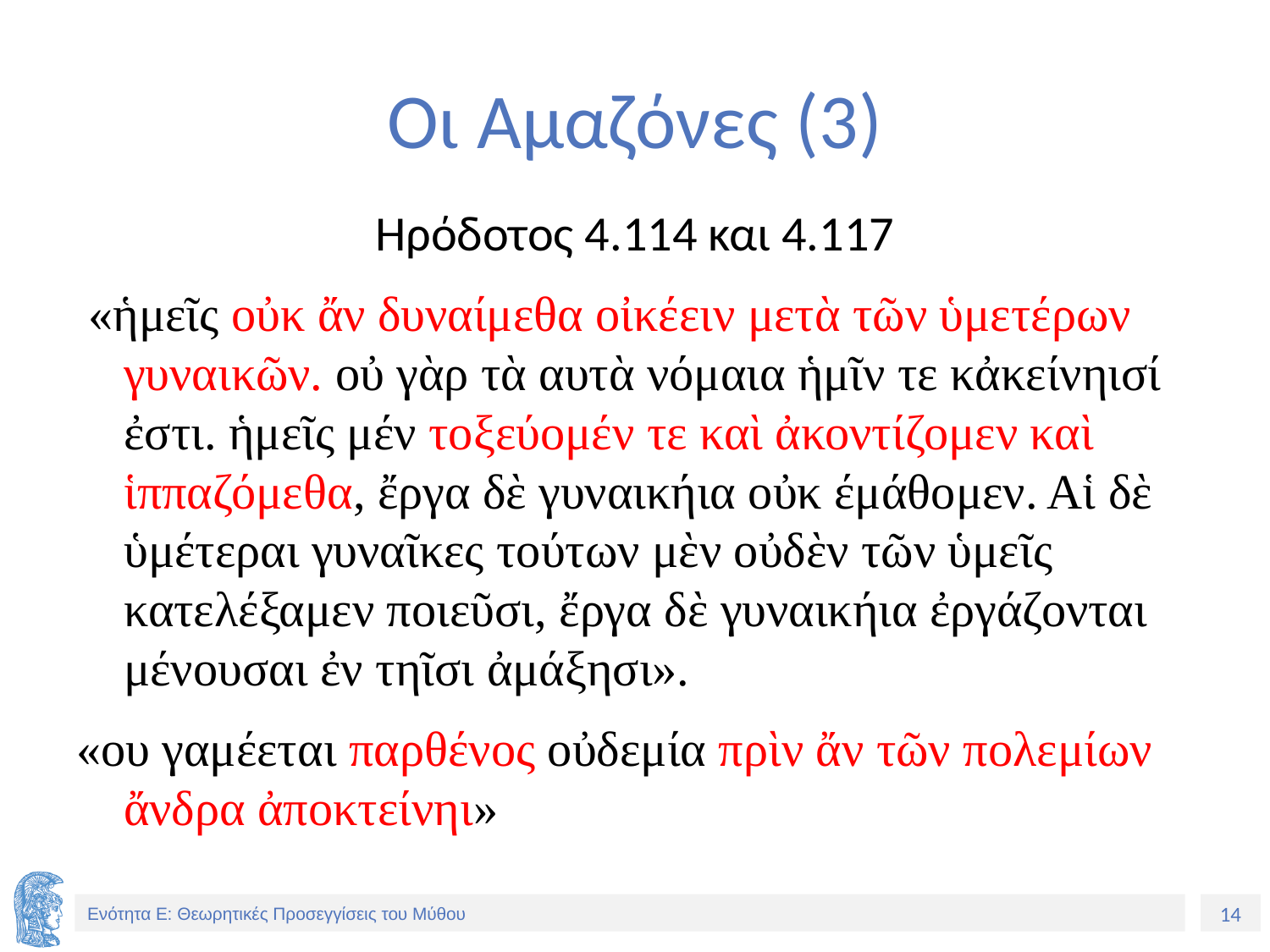

# Οι Αμαζόνες (3)
Ηρόδοτος 4.114 και 4.117
 «ἡμεῖς οὐκ ἄν δυναίμεθα οἰκέειν μετὰ τῶν ὑμετέρων γυναικῶν. οὐ γὰρ τὰ αυτὰ νόμαια ἡμῖν τε κἀκείνηισί ἐστι. ἡμεῖς μέν τοξεύομέν τε καὶ ἀκοντίζομεν καὶ ἱππαζόμεθα, ἔργα δὲ γυναικήια οὐκ έμάθομεν. Αἱ δὲ ὑμέτεραι γυναῖκες τούτων μὲν οὐδὲν τῶν ὑμεῖς κατελέξαμεν ποιεῦσι, ἔργα δὲ γυναικήια ἐργάζονται μένουσαι ἐν τηῖσι ἀμάξησι».
«ου γαμέεται παρθένος οὐδεμία πρὶν ἄν τῶν πολεμίων ἄνδρα ἀποκτείνηι»